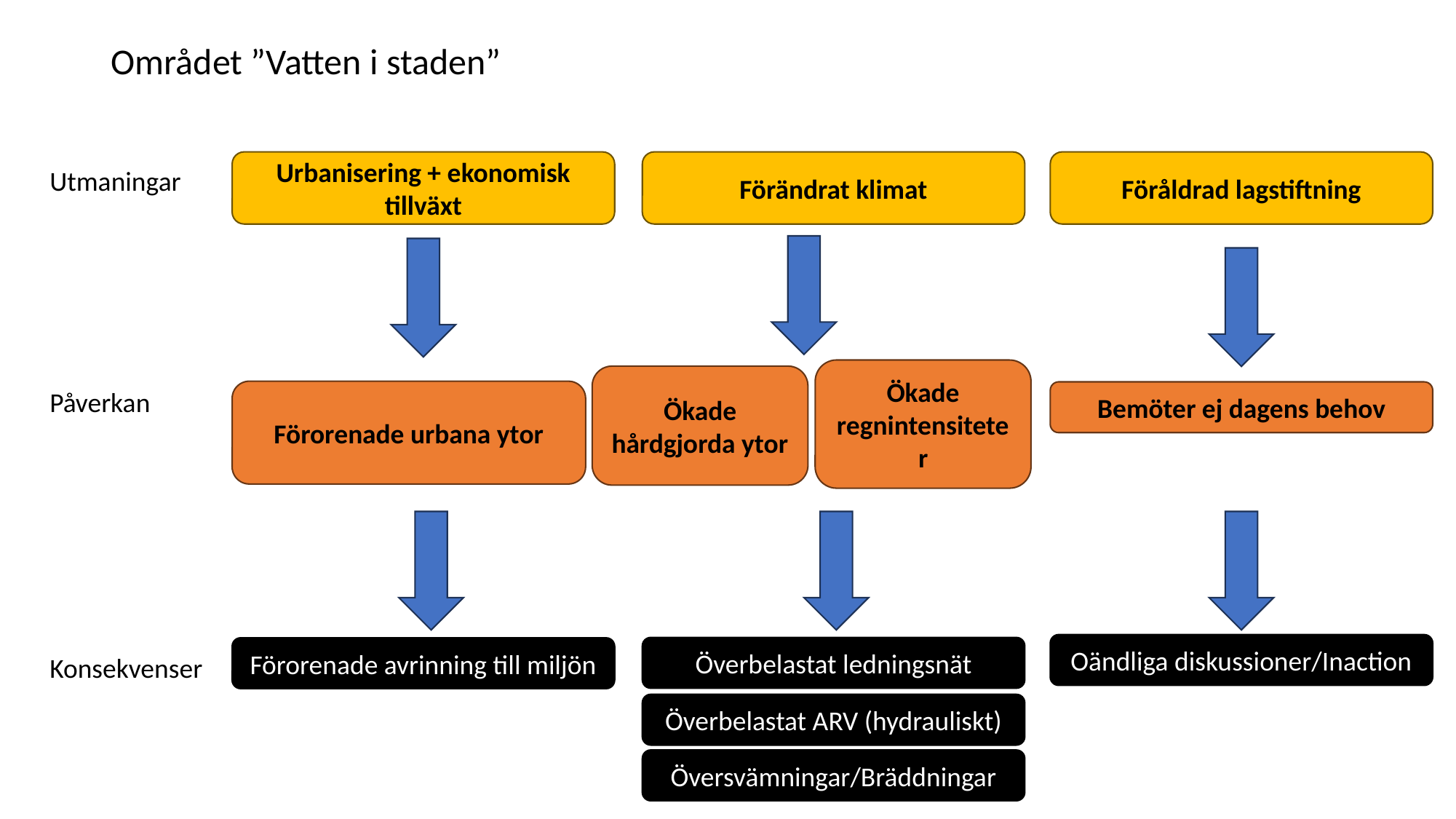

# Området ”Vatten i staden”
Föråldrad lagstiftning
Förändrat klimat
Urbanisering + ekonomisk tillväxt
Utmaningar

Ökade regnintensiteter
Ökade hårdgjorda ytor
Påverkan
Förorenade urbana ytor
Bemöter ej dagens behov

Oändliga diskussioner/Inaction
Överbelastat ledningsnät
Förorenade avrinning till miljön
Konsekvenser
Överbelastat ARV (hydrauliskt)
Översvämningar/Bräddningar